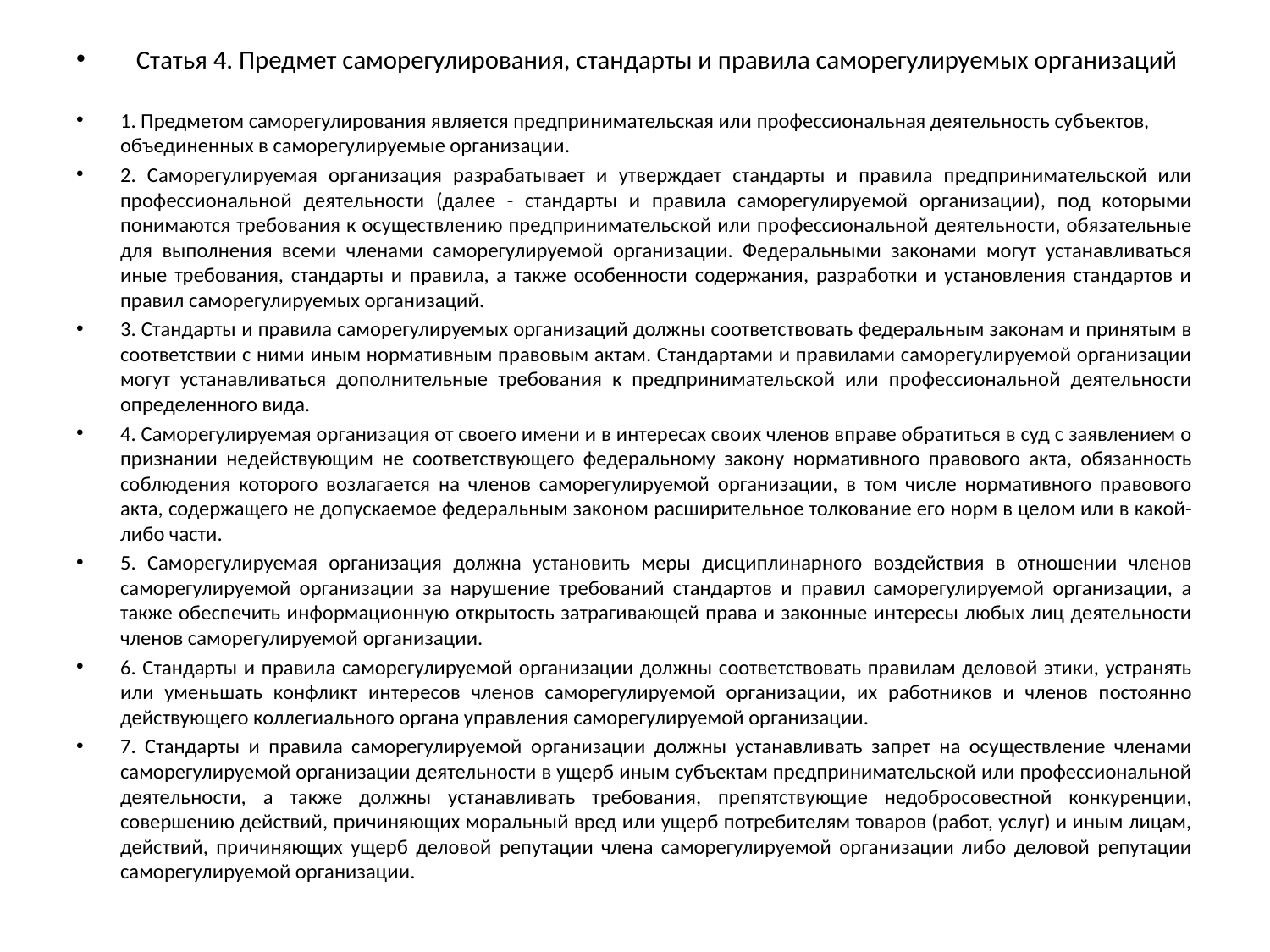

Статья 4. Предмет саморегулирования, стандарты и правила саморегулируемых организаций

1. Предметом саморегулирования является предпринимательская или профессиональная деятельность субъектов, объединенных в саморегулируемые организации.
2. Саморегулируемая организация разрабатывает и утверждает стандарты и правила предпринимательской или профессиональной деятельности (далее - стандарты и правила саморегулируемой организации), под которыми понимаются требования к осуществлению предпринимательской или профессиональной деятельности, обязательные для выполнения всеми членами саморегулируемой организации. Федеральными законами могут устанавливаться иные требования, стандарты и правила, а также особенности содержания, разработки и установления стандартов и правил саморегулируемых организаций.
3. Стандарты и правила саморегулируемых организаций должны соответствовать федеральным законам и принятым в соответствии с ними иным нормативным правовым актам. Стандартами и правилами саморегулируемой организации могут устанавливаться дополнительные требования к предпринимательской или профессиональной деятельности определенного вида.
4. Саморегулируемая организация от своего имени и в интересах своих членов вправе обратиться в суд с заявлением о признании недействующим не соответствующего федеральному закону нормативного правового акта, обязанность соблюдения которого возлагается на членов саморегулируемой организации, в том числе нормативного правового акта, содержащего не допускаемое федеральным законом расширительное толкование его норм в целом или в какой-либо части.
5. Саморегулируемая организация должна установить меры дисциплинарного воздействия в отношении членов саморегулируемой организации за нарушение требований стандартов и правил саморегулируемой организации, а также обеспечить информационную открытость затрагивающей права и законные интересы любых лиц деятельности членов саморегулируемой организации.
6. Стандарты и правила саморегулируемой организации должны соответствовать правилам деловой этики, устранять или уменьшать конфликт интересов членов саморегулируемой организации, их работников и членов постоянно действующего коллегиального органа управления саморегулируемой организации.
7. Стандарты и правила саморегулируемой организации должны устанавливать запрет на осуществление членами саморегулируемой организации деятельности в ущерб иным субъектам предпринимательской или профессиональной деятельности, а также должны устанавливать требования, препятствующие недобросовестной конкуренции, совершению действий, причиняющих моральный вред или ущерб потребителям товаров (работ, услуг) и иным лицам, действий, причиняющих ущерб деловой репутации члена саморегулируемой организации либо деловой репутации саморегулируемой организации.